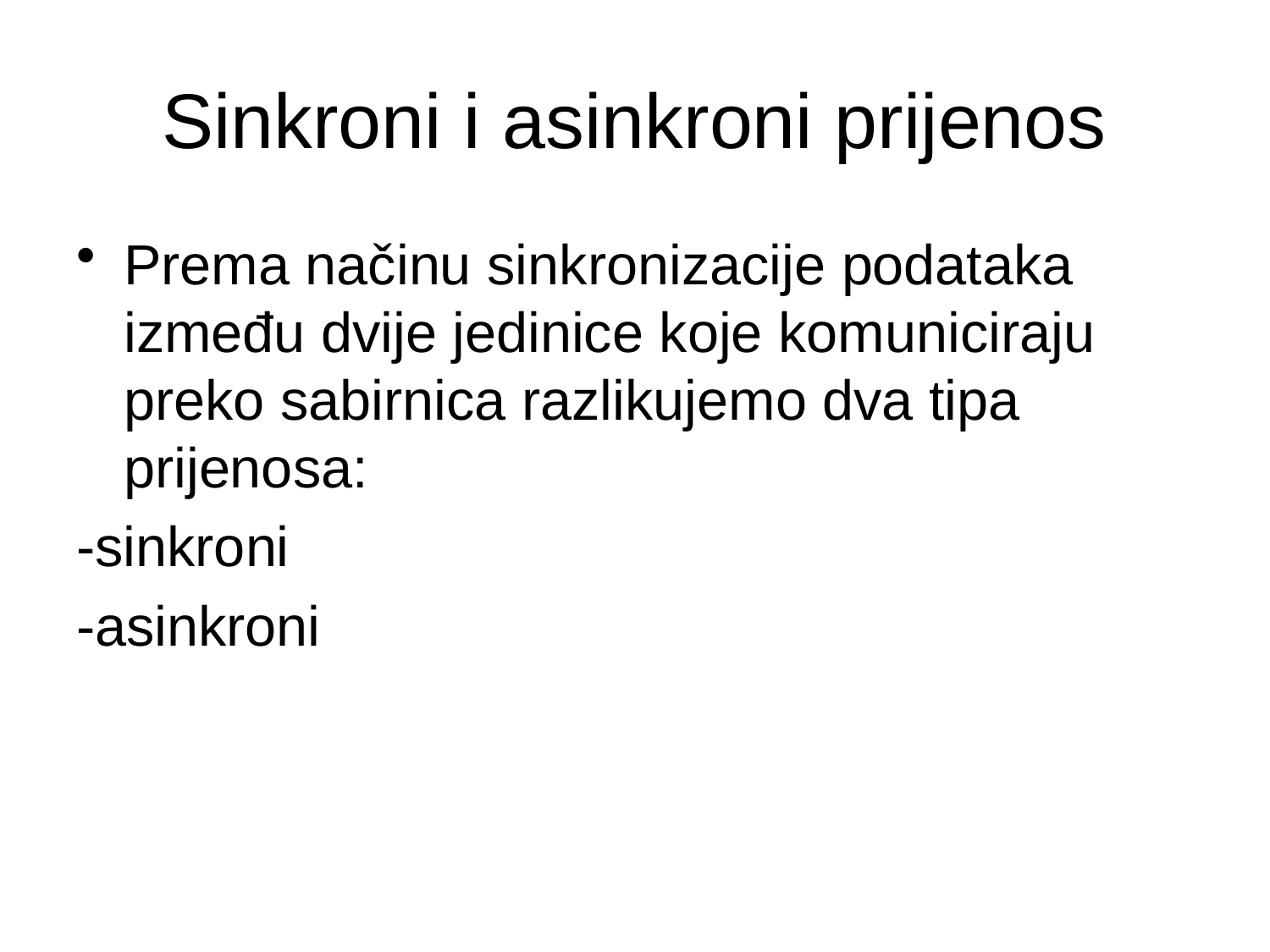

# Sinkroni i asinkroni prijenos
Prema načinu sinkronizacije podataka između dvije jedinice koje komuniciraju preko sabirnica razlikujemo dva tipa prijenosa:
-sinkroni
-asinkroni